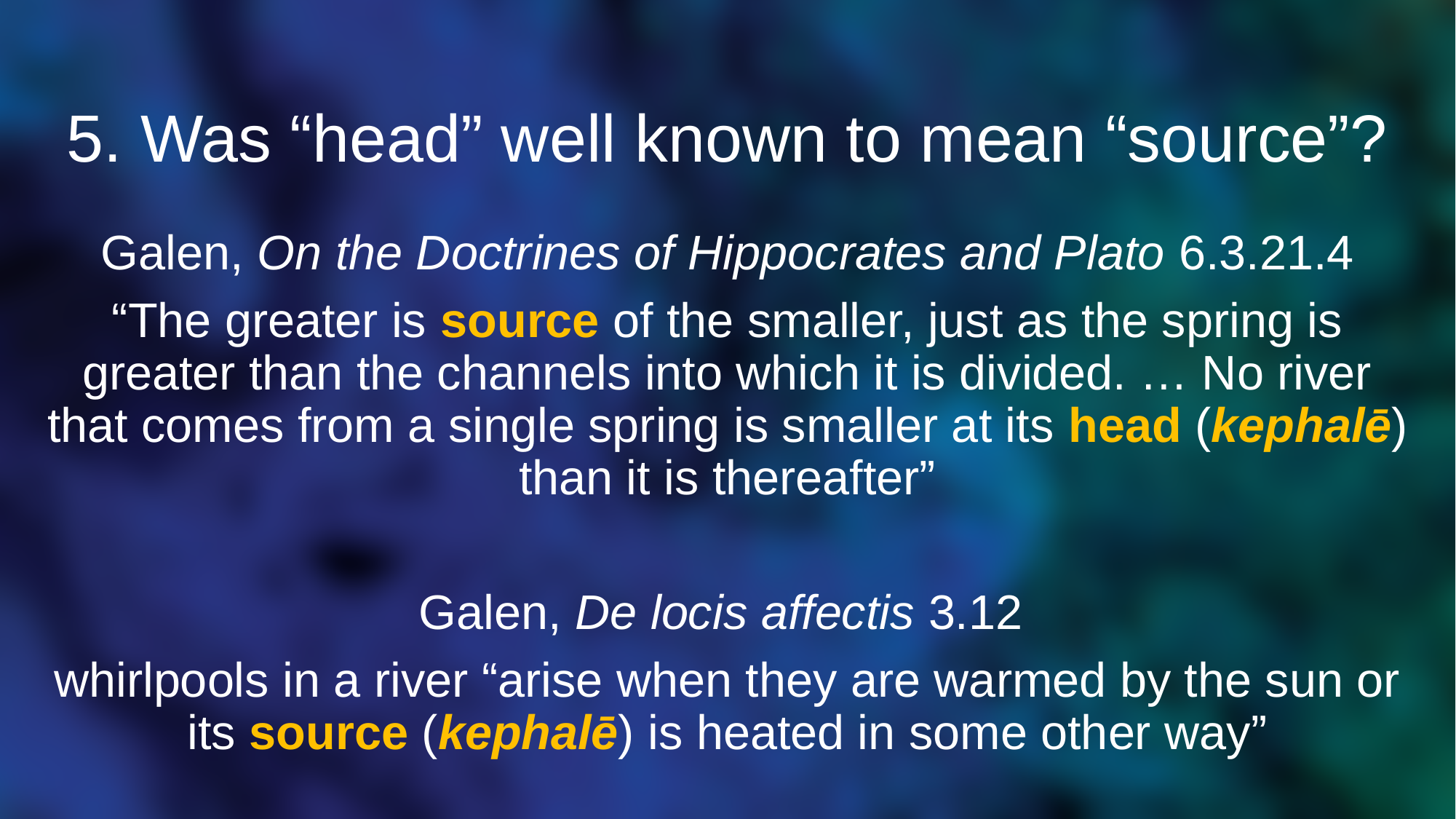

# 5. Was “head” well known to mean “source”?

Galen, On the Doctrines of Hippocrates and Plato 6.3.21.4
“The greater is source of the smaller, just as the spring is greater than the channels into which it is divided. … No river that comes from a single spring is smaller at its head (kephalē) than it is thereafter”

Galen, De locis affectis 3.12
whirlpools in a river “arise when they are warmed by the sun or its source (kephalē) is heated in some other way”